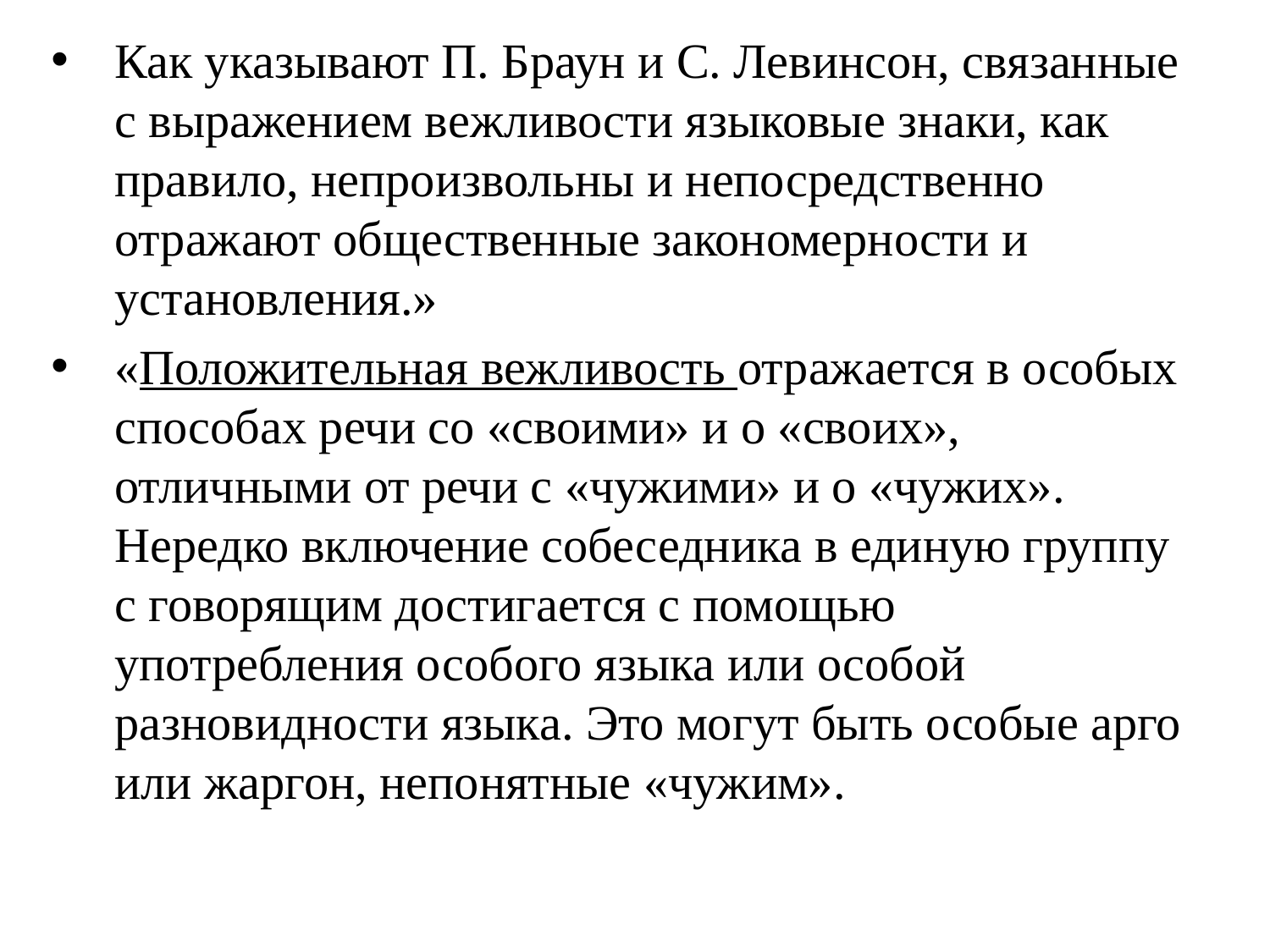

Как указывают П. Браун и С. Левинсон, связанные с выражением вежливости языковые знаки, как правило, непроизвольны и непосредственно отражают общественные закономерности и установления.»
«Положительная вежливость отражается в особых способах речи со «своими» и о «своих», отличными от речи с «чужими» и о «чужих». Нередко включение собеседника в единую группу с говорящим достигается с помощью употребления особого языка или особой разновидности языка. Это могут быть особые арго или жаргон, непонятные «чужим».